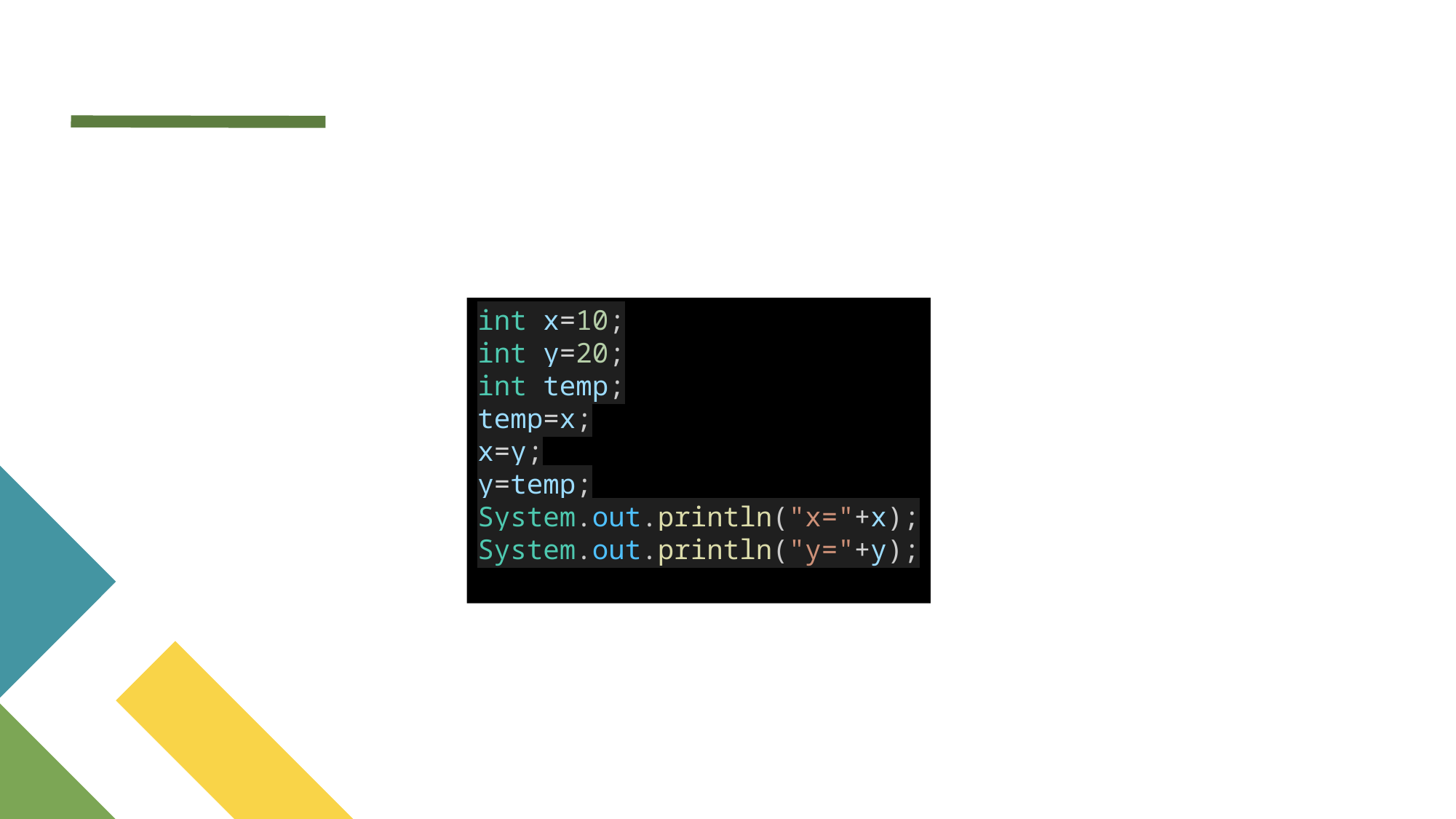

#
int x=10;
int y=20;
int temp;
temp=x;
x=y;
y=temp;
System.out.println("x="+x);
System.out.println("y="+y);